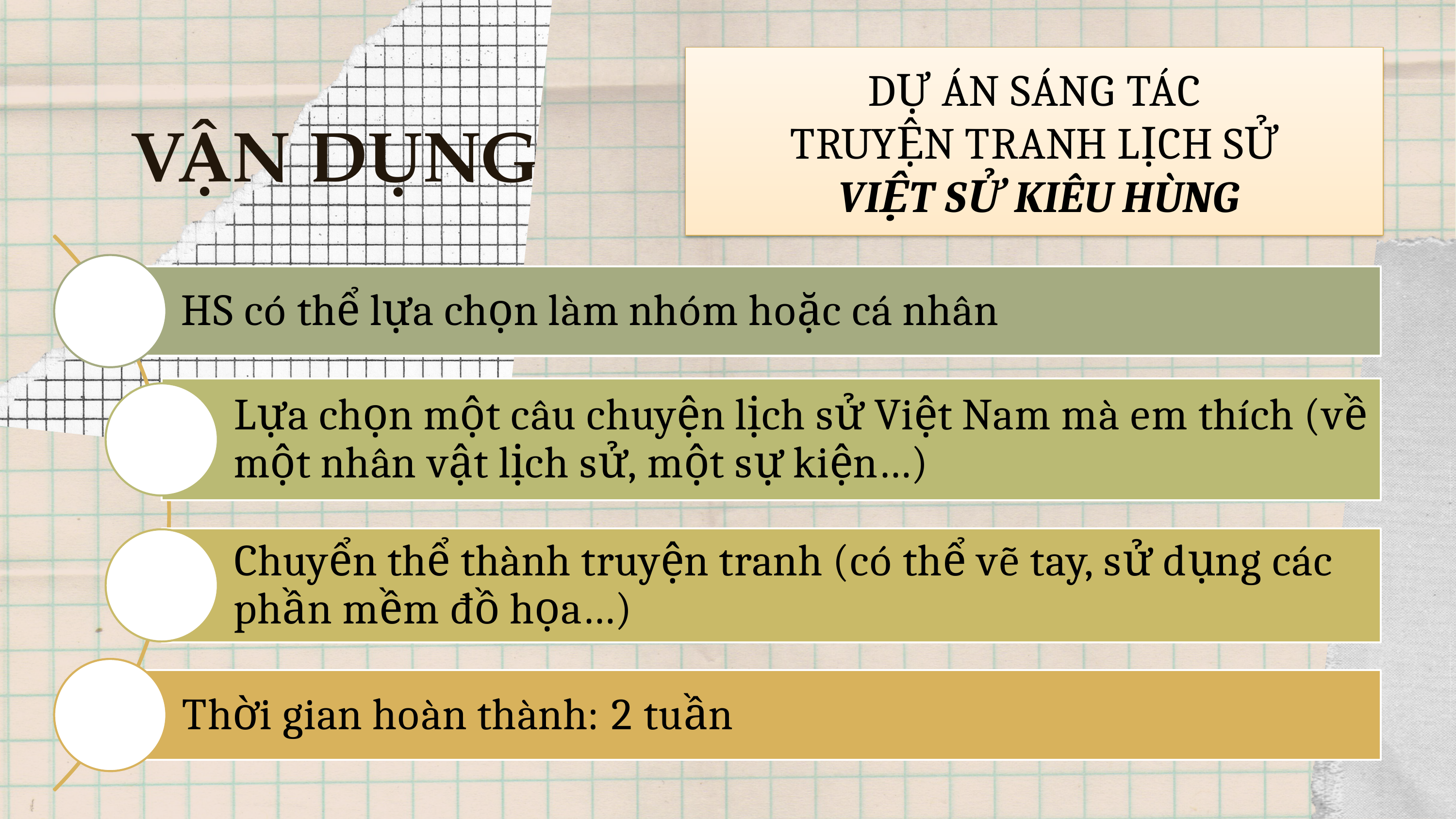

DỰ ÁN SÁNG TÁC
TRUYỆN TRANH LỊCH SỬ
 VIỆT SỬ KIÊU HÙNG
VẬN DỤNG
HS có thể lựa chọn làm nhóm hoặc cá nhân
Lựa chọn một câu chuyện lịch sử Việt Nam mà em thích (về một nhân vật lịch sử, một sự kiện…)
Chuyển thể thành truyện tranh (có thể vẽ tay, sử dụng các phần mềm đồ họa…)
Thời gian hoàn thành: 2 tuần